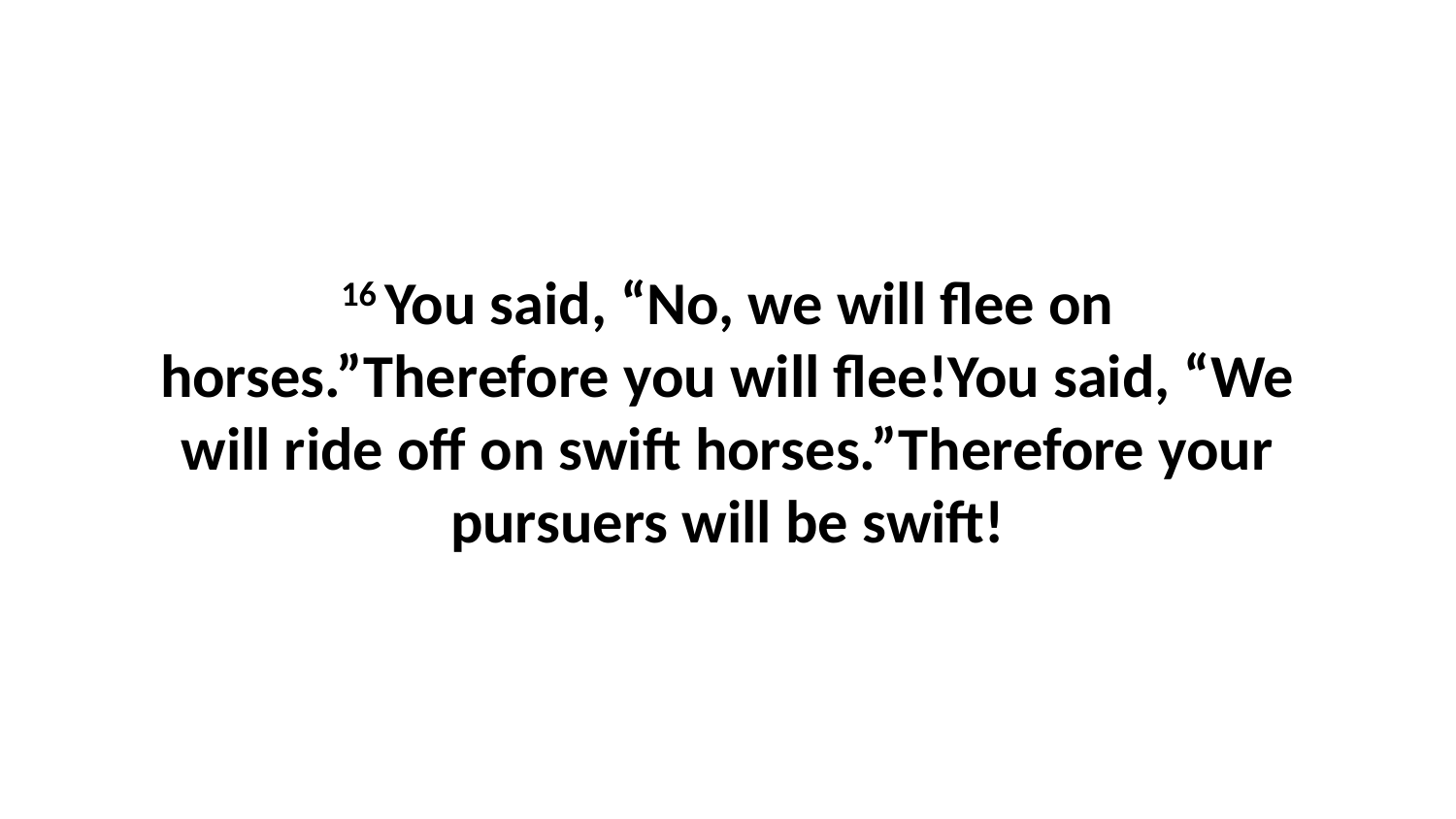

16 You said, “No, we will flee on horses.”Therefore you will flee!You said, “We will ride off on swift horses.”Therefore your pursuers will be swift!